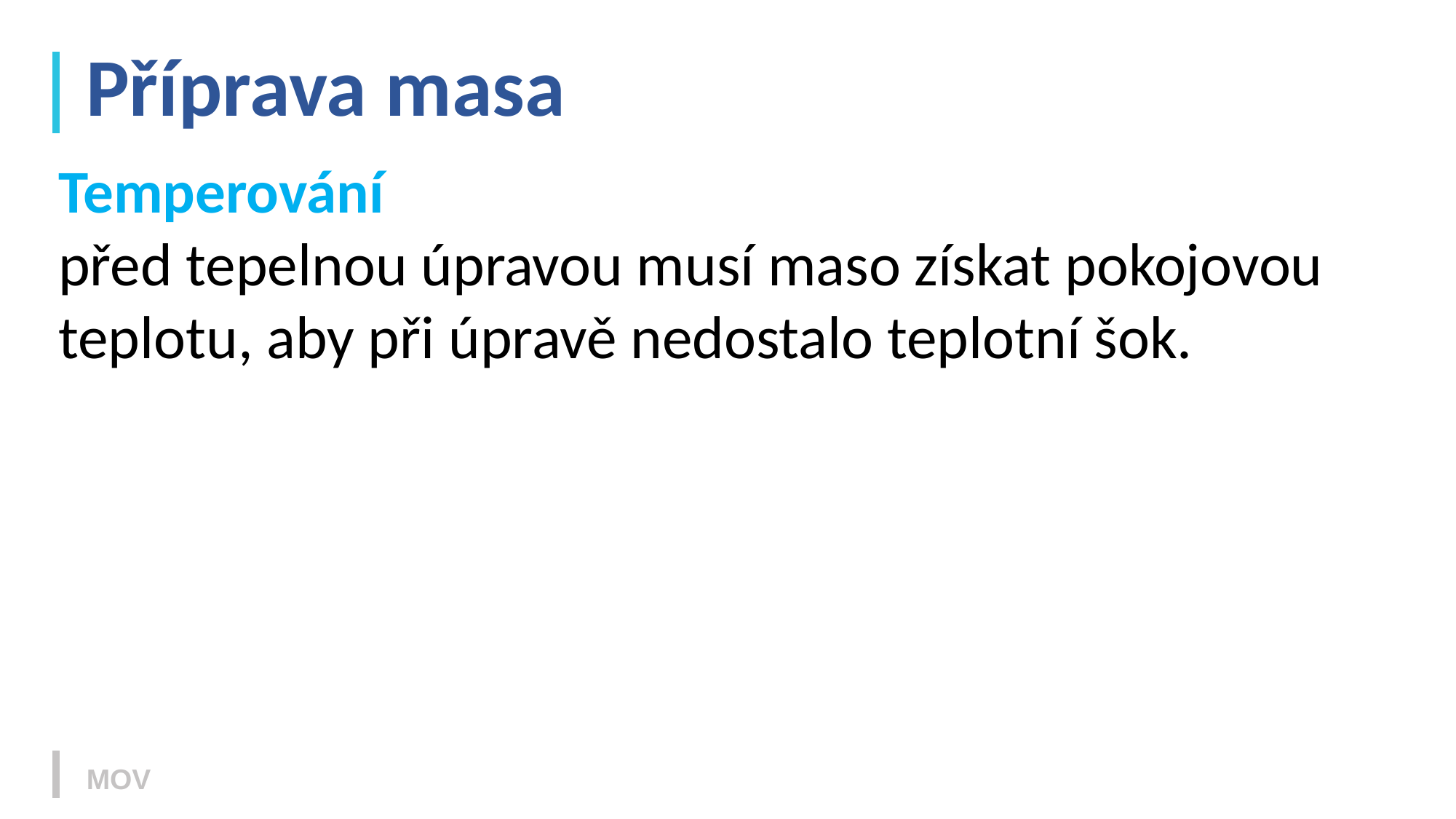

# Příprava masa
Temperování
před tepelnou úpravou musí maso získat pokojovou teplotu, aby při úpravě nedostalo teplotní šok.